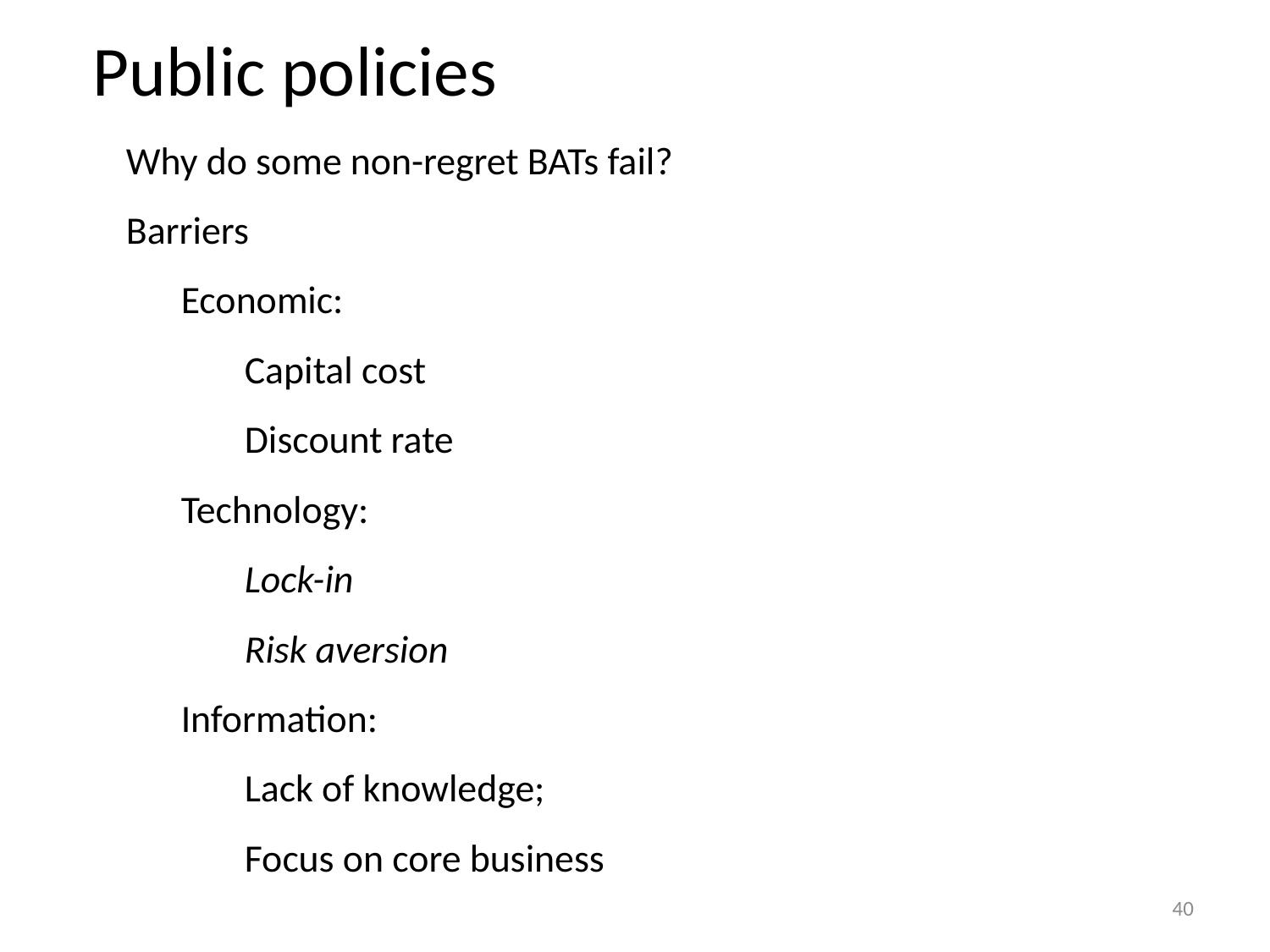

# Public policies
 Why do some non-regret BATs fail?
 Barriers
Economic:
Capital cost
Discount rate
Technology:
Lock-in
Risk aversion
Information:
Lack of knowledge;
Focus on core business
40